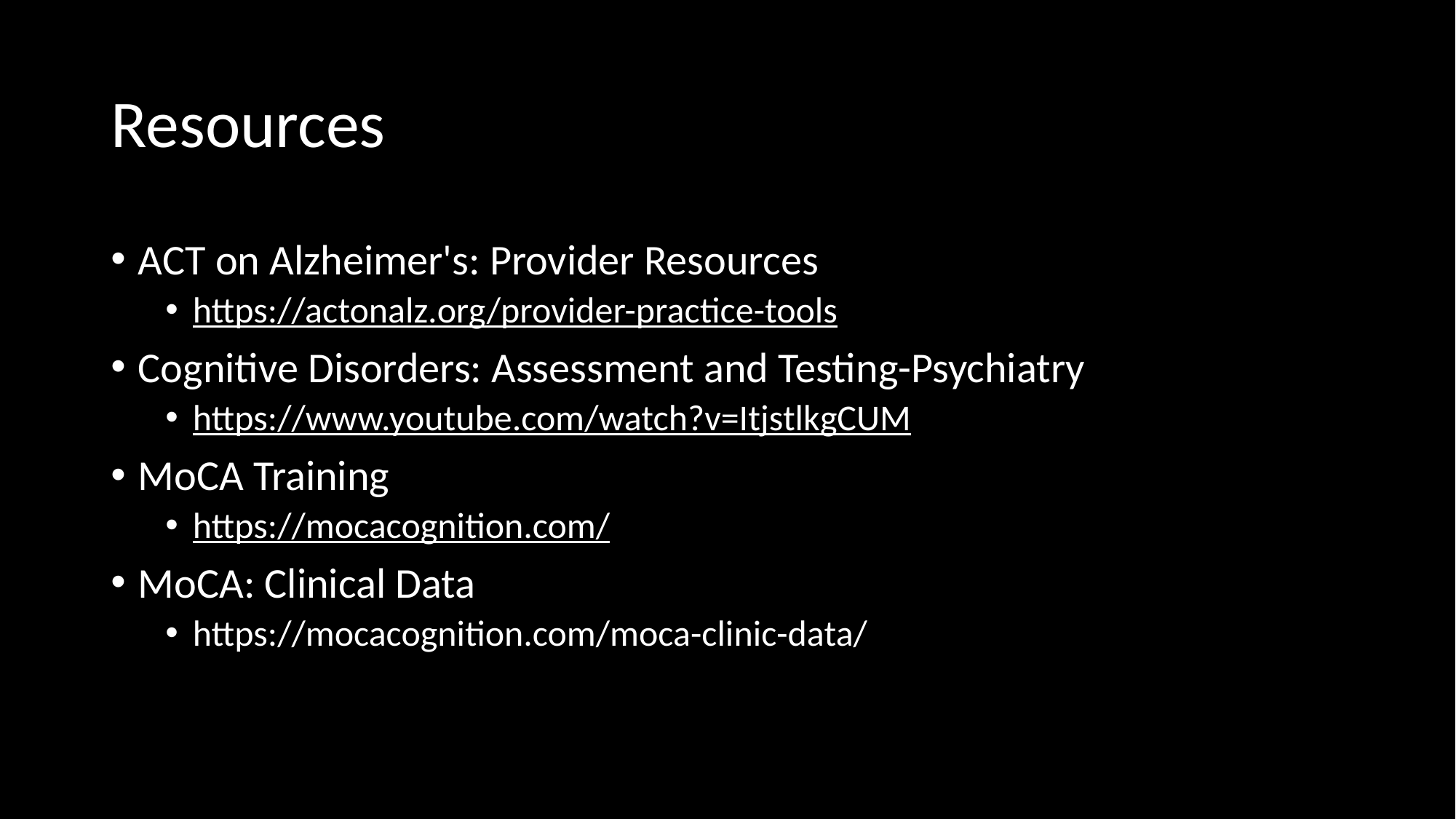

# Resources

ACT on Alzheimer's: Provider Resources
https://actonalz.org/provider-practice-tools
Cognitive Disorders: Assessment and Testing-Psychiatry
https://www.youtube.com/watch?v=ItjstlkgCUM
MoCA Training
https://mocacognition.com/
MoCA: Clinical Data
https://mocacognition.com/moca-clinic-data/